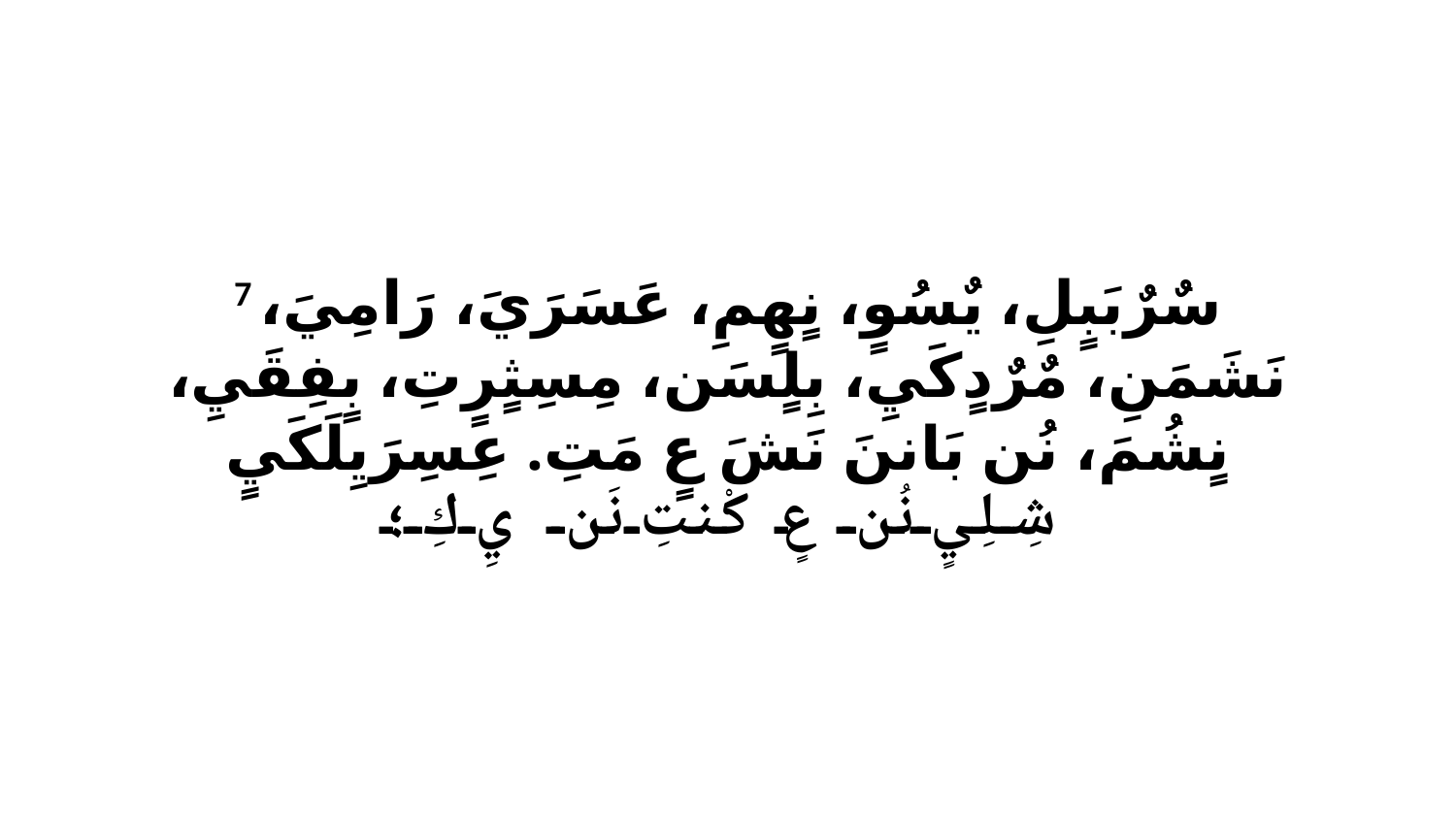

7 سٌرٌبَبٍلِ، يٌسُوٍ، نٍهٍمِ، عَسَرَيَ، رَامِيَ، نَشَمَنِ، مٌرٌدٍكَيِ، بِلٍسَن، مِسِثٍرٍتِ، بٍفِقَيِ، نٍشُمَ، نُن بَاننَ نَشَ عٍ مَتِ. عِسِرَيِلَكَيٍ شِلِيٍ نُن عٍ كْنتِ نَن يِ كِ؛